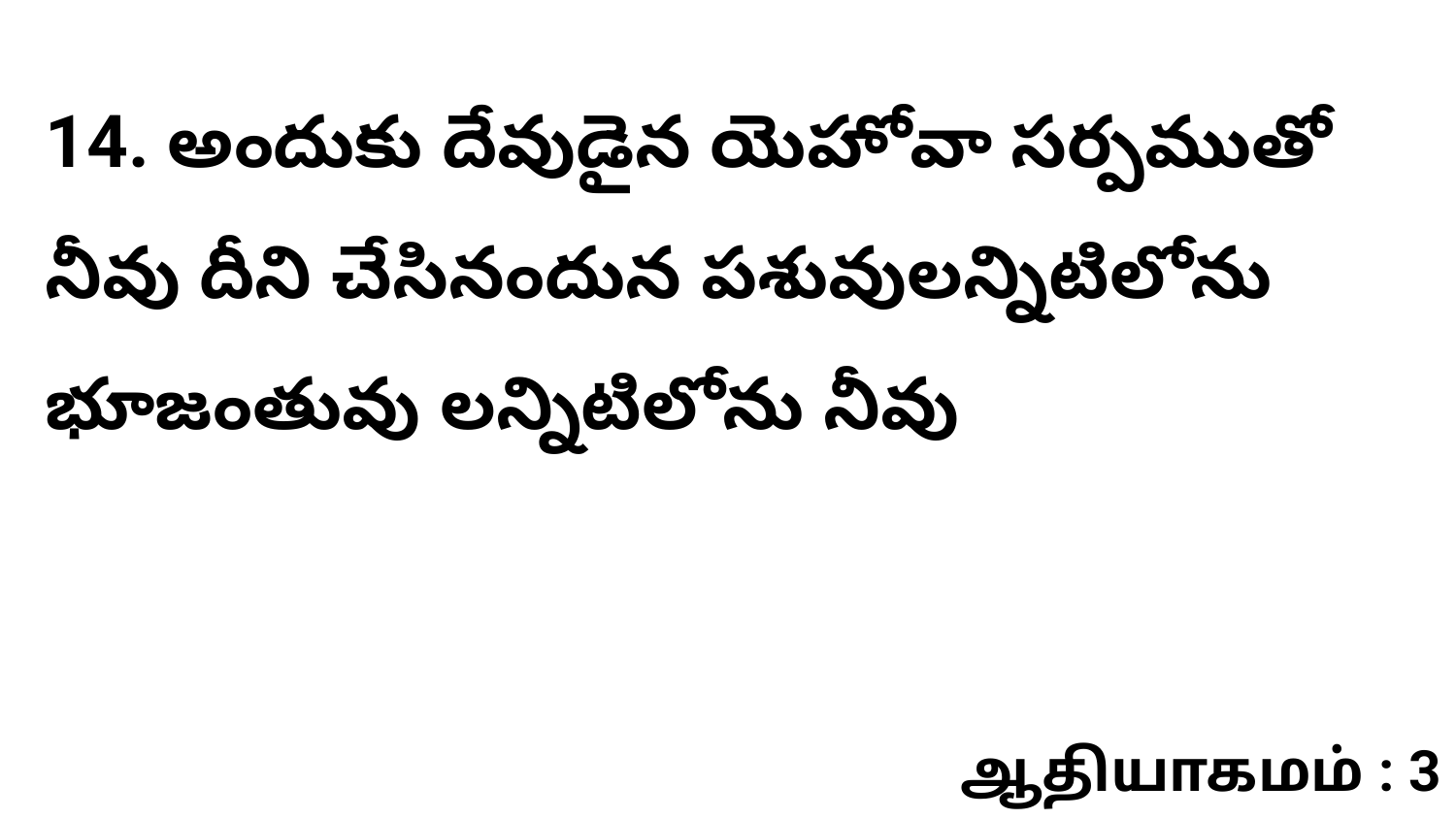

14. అందుకు దేవుడైన యెహోవా సర్పముతో నీవు దీని చేసినందున పశువులన్నిటిలోను భూజంతువు లన్నిటిలోను నీవు
ஆதியாகமம் : 3